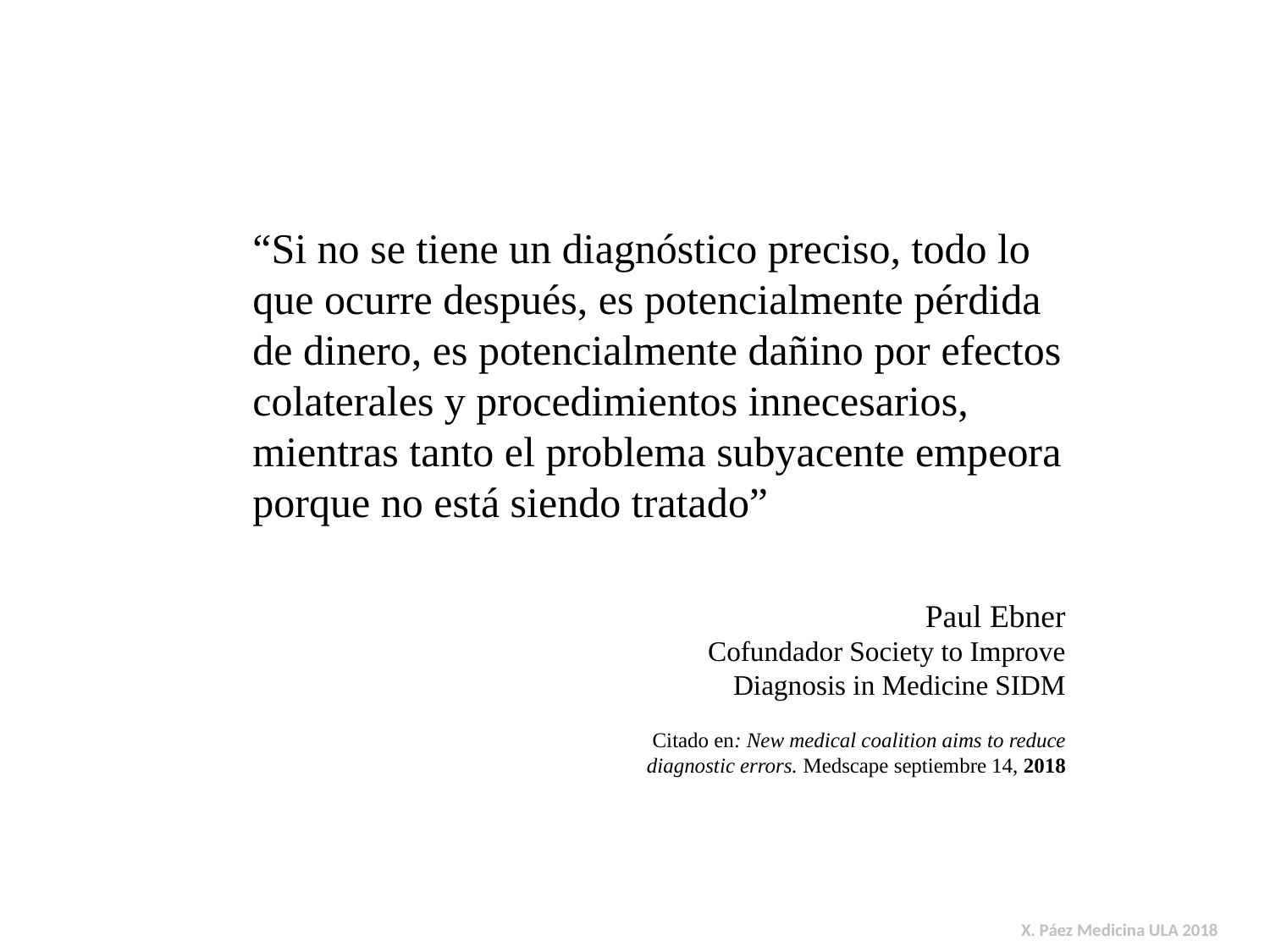

“Si no se tiene un diagnóstico preciso, todo lo que ocurre después, es potencialmente pérdida de dinero, es potencialmente dañino por efectos colaterales y procedimientos innecesarios, mientras tanto el problema subyacente empeora porque no está siendo tratado”
Paul Ebner
Cofundador Society to Improve Diagnosis in Medicine SIDM

Citado en: New medical coalition aims to reduce diagnostic errors. Medscape septiembre 14, 2018
X. Páez Medicina ULA 2018